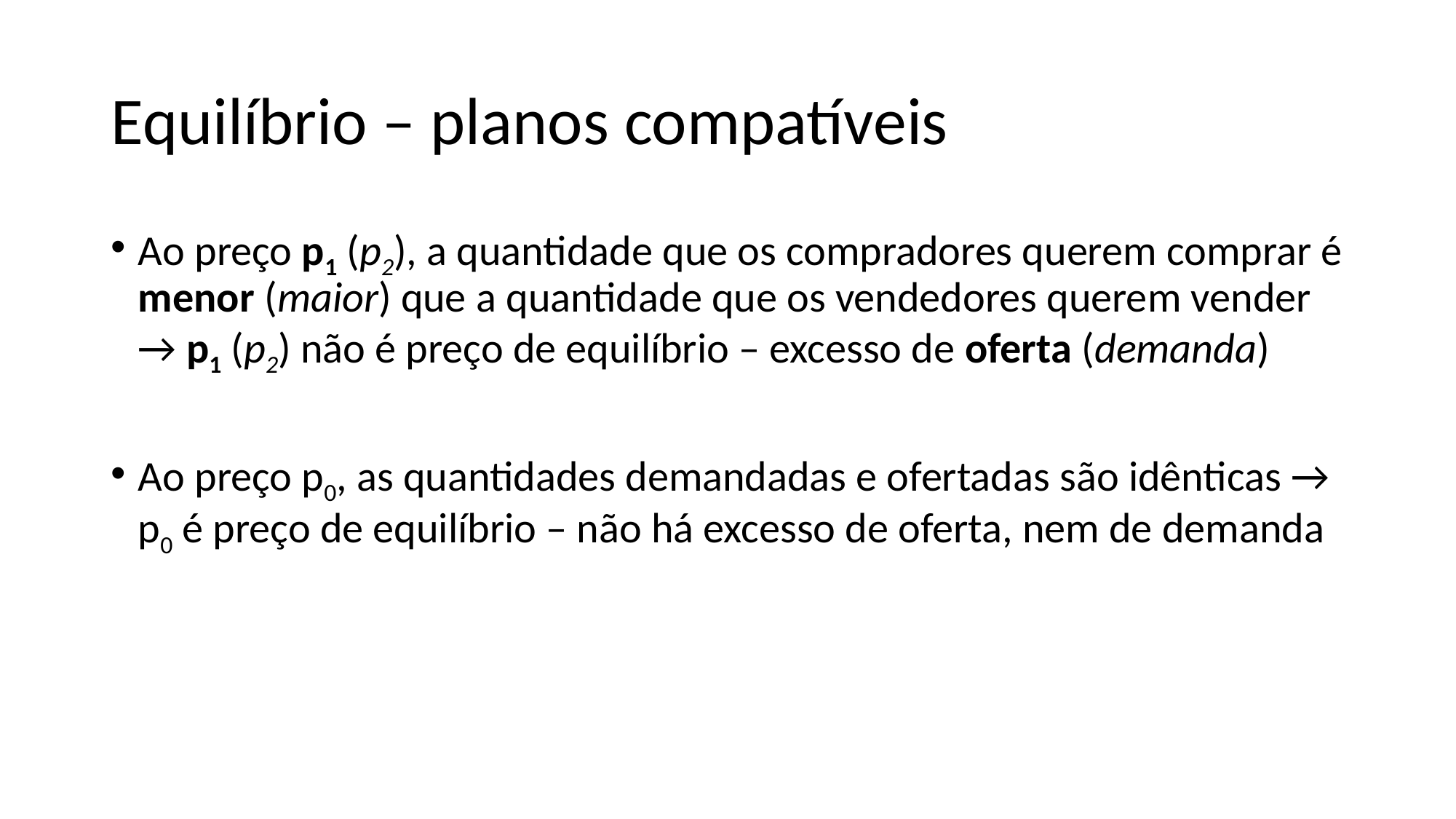

# Equilíbrio – planos compatíveis
Ao preço p1 (p2), a quantidade que os compradores querem comprar é menor (maior) que a quantidade que os vendedores querem vender → p1 (p2) não é preço de equilíbrio – excesso de oferta (demanda)

Ao preço p0, as quantidades demandadas e ofertadas são idênticas → p0 é preço de equilíbrio – não há excesso de oferta, nem de demanda